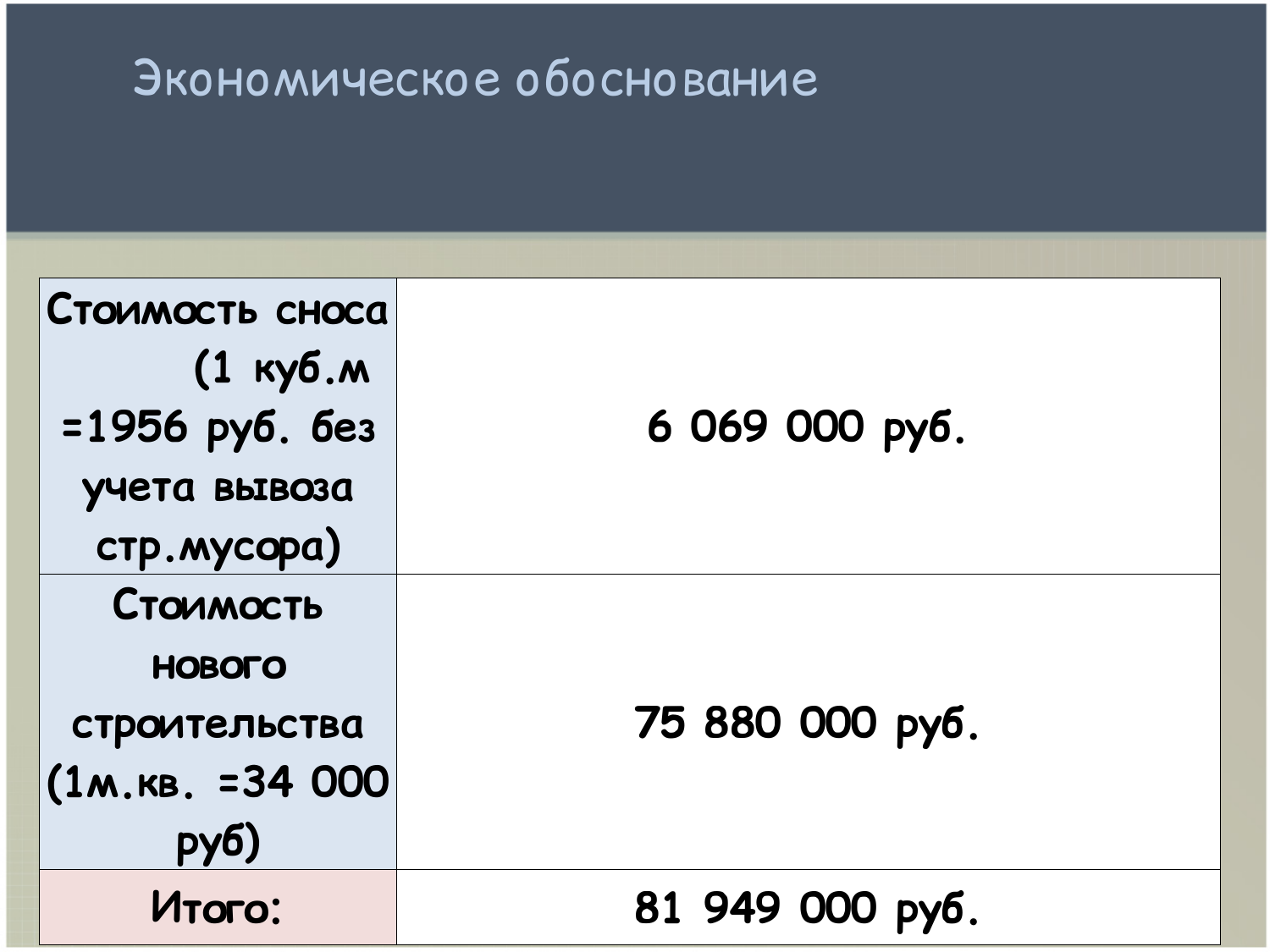

Экономическое обоснование
| Стоимость сноса (1 куб.м =1956 руб. без учета вывоза стр.мусора) | 6 069 000 руб. |
| --- | --- |
| Стоимость нового строительства (1м.кв. =34 000 руб) | 75 880 000 руб. |
| Итого: | 81 949 000 руб. |